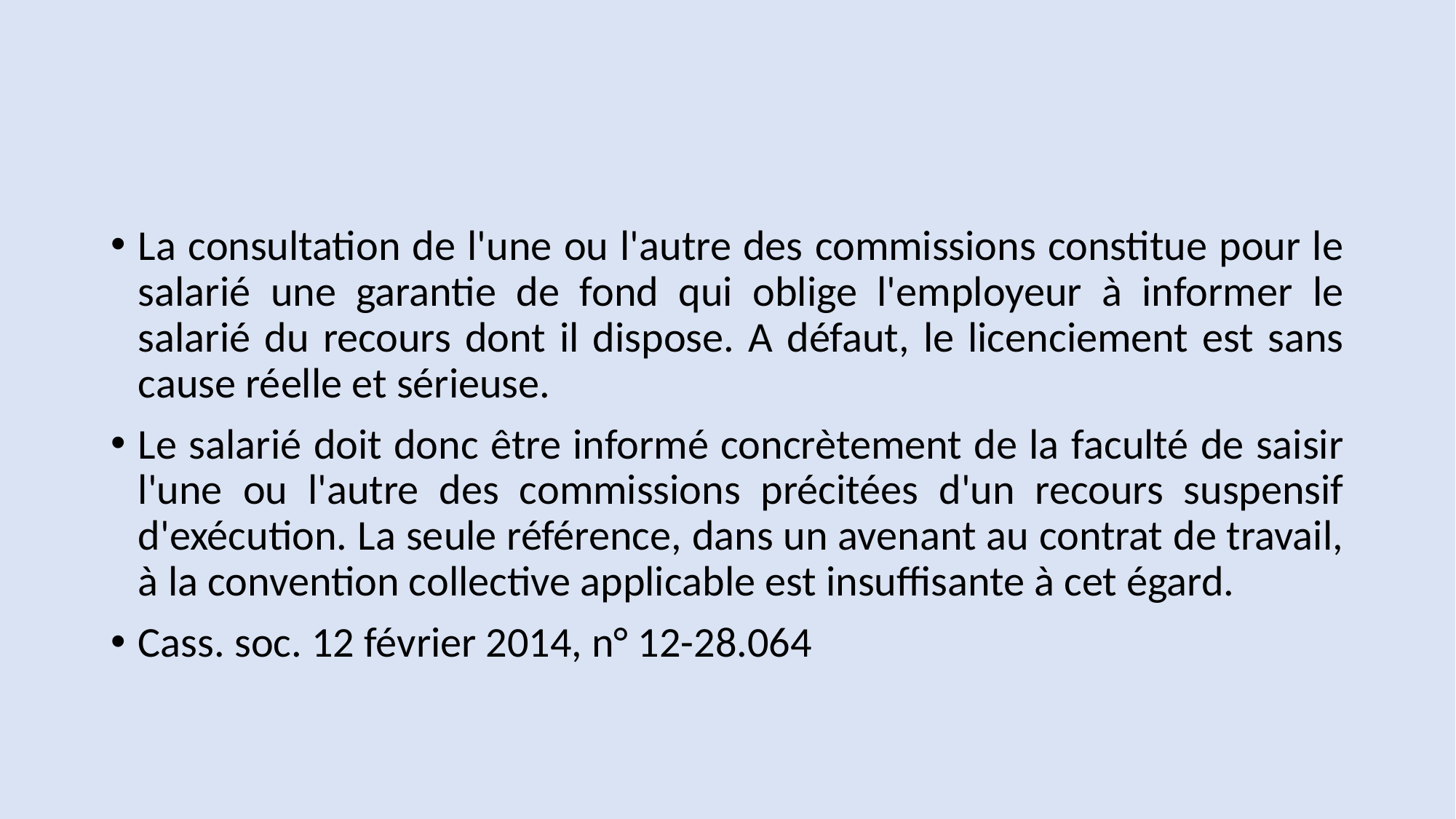

#
La consultation de l'une ou l'autre des commissions constitue pour le salarié une garantie de fond qui oblige l'employeur à informer le salarié du recours dont il dispose. A défaut, le licenciement est sans cause réelle et sérieuse.
Le salarié doit donc être informé concrètement de la faculté de saisir l'une ou l'autre des commissions précitées d'un recours suspensif d'exécution. La seule référence, dans un avenant au contrat de travail, à la convention collective applicable est insuffisante à cet égard.
Cass. soc. 12 février 2014, n° 12-28.064